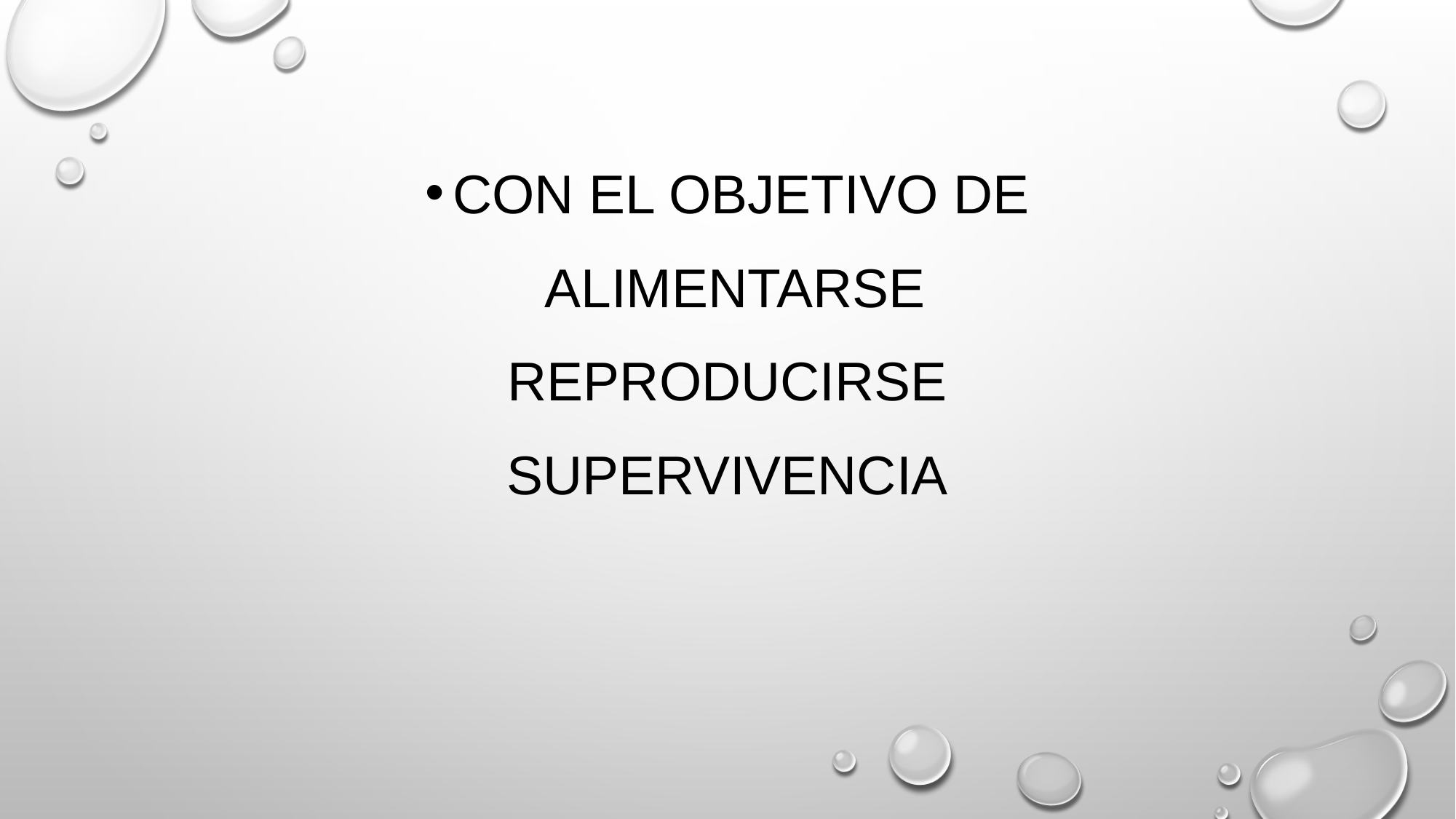

Con el objetivo de
 Alimentarse
Reproducirse
supervivencia